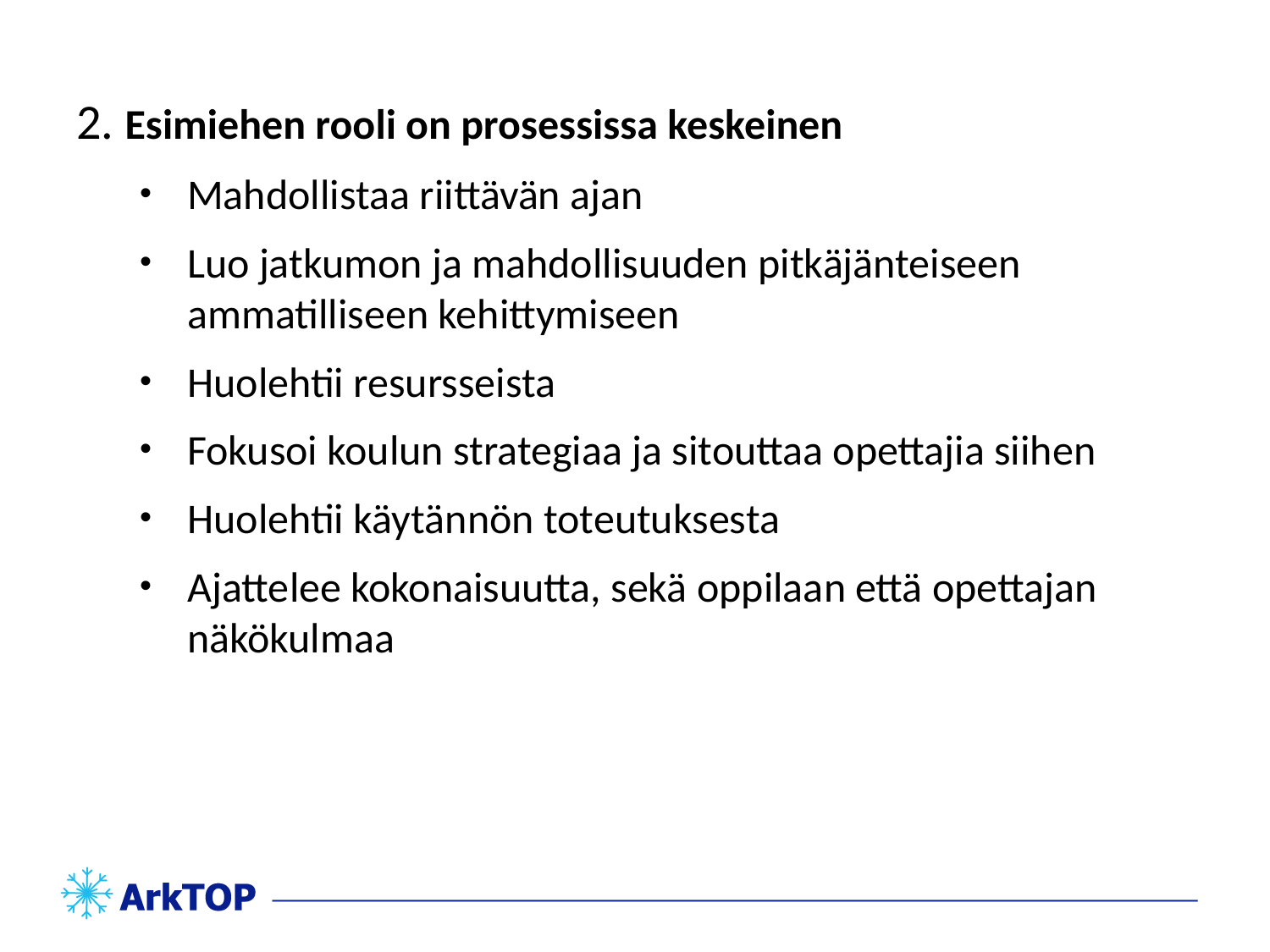

2. Esimiehen rooli on prosessissa keskeinen
Mahdollistaa riittävän ajan
Luo jatkumon ja mahdollisuuden pitkäjänteiseen ammatilliseen kehittymiseen
Huolehtii resursseista
Fokusoi koulun strategiaa ja sitouttaa opettajia siihen
Huolehtii käytännön toteutuksesta
Ajattelee kokonaisuutta, sekä oppilaan että opettajan näkökulmaa